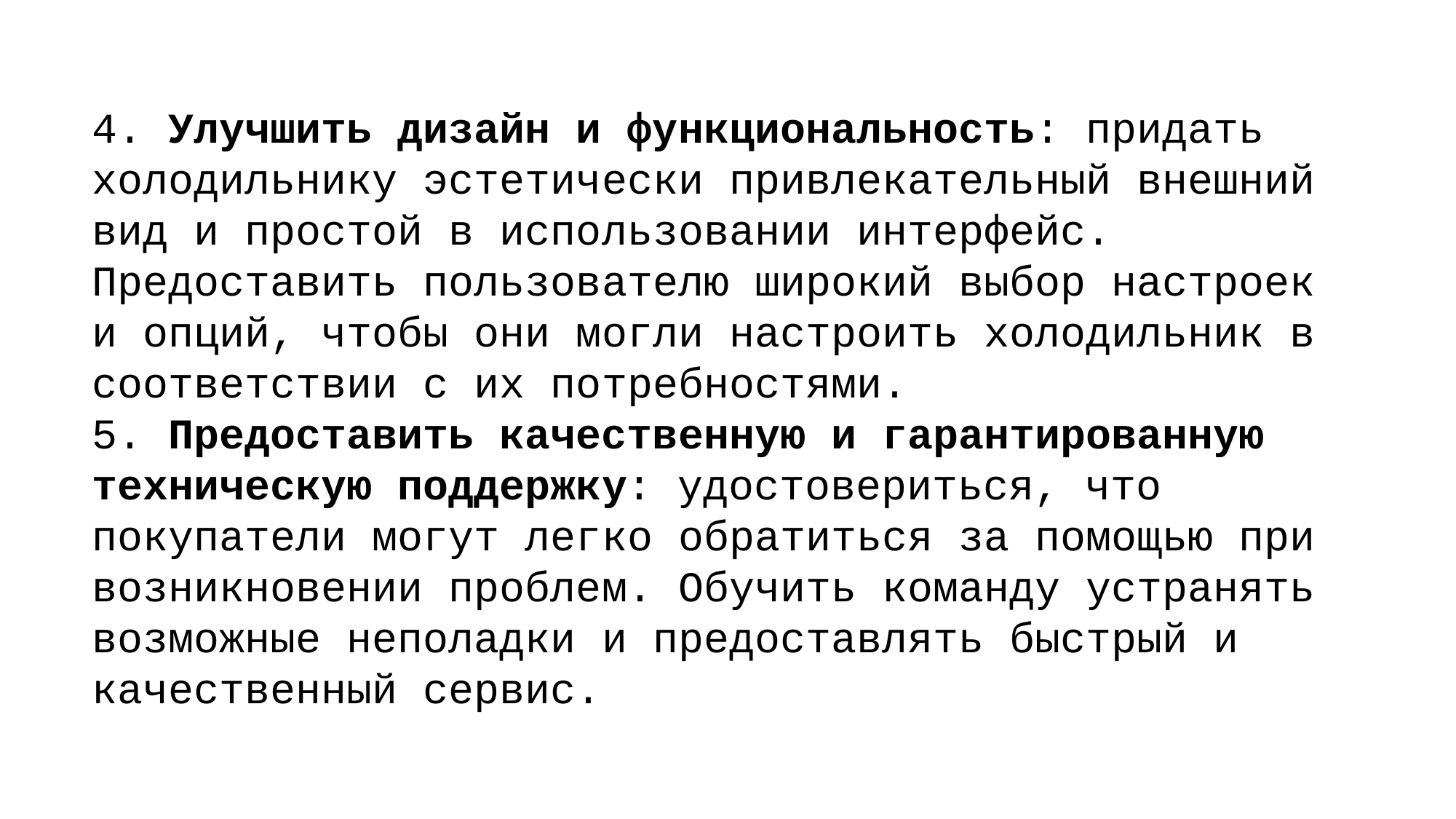

4. Улучшить дизайн и функциональность: придать холодильнику эстетически привлекательный внешний вид и простой в использовании интерфейс. Предоставить пользователю широкий выбор настроек и опций, чтобы они могли настроить холодильник в соответствии с их потребностями.
5. Предоставить качественную и гарантированную техническую поддержку: удостовериться, что покупатели могут легко обратиться за помощью при возникновении проблем. Обучить команду устранять возможные неполадки и предоставлять быстрый и качественный сервис.